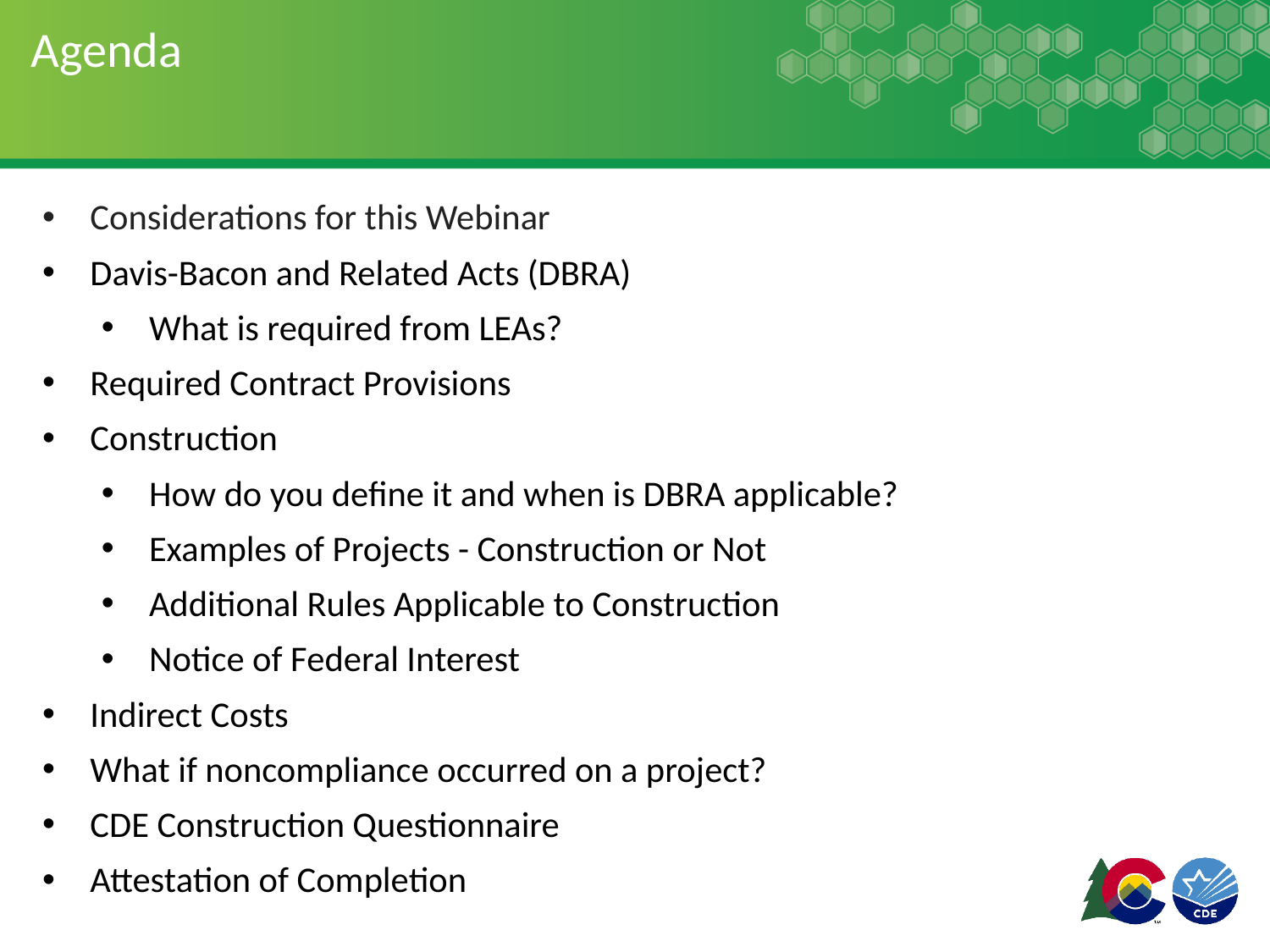

# Agenda
Considerations for this Webinar
Davis-Bacon and Related Acts (DBRA)
What is required from LEAs?
Required Contract Provisions
Construction
How do you define it and when is DBRA applicable?
Examples of Projects - Construction or Not
Additional Rules Applicable to Construction
Notice of Federal Interest
Indirect Costs
What if noncompliance occurred on a project?
CDE Construction Questionnaire
Attestation of Completion